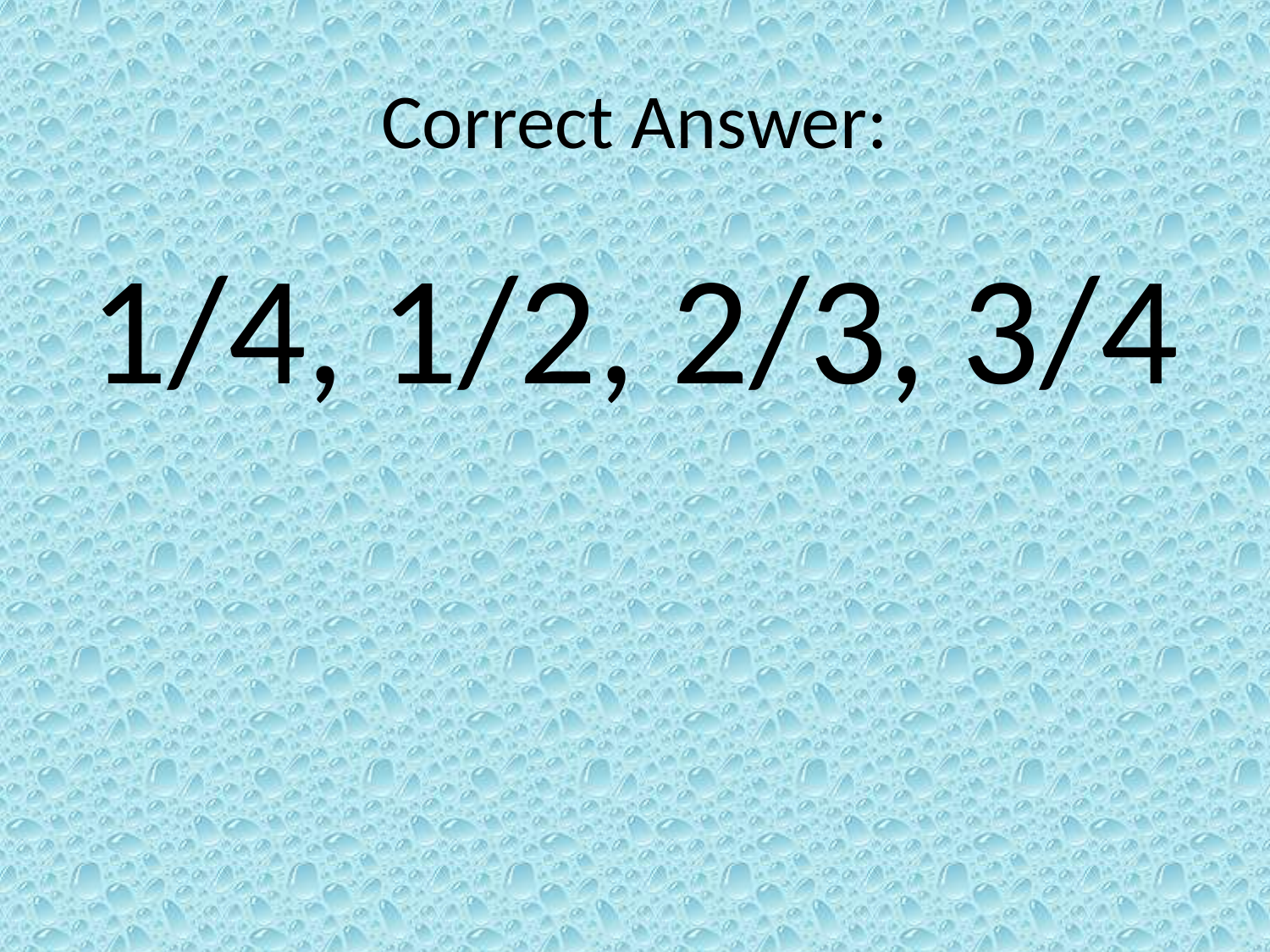

# Correct Answer:
1/4, 1/2, 2/3, 3/4